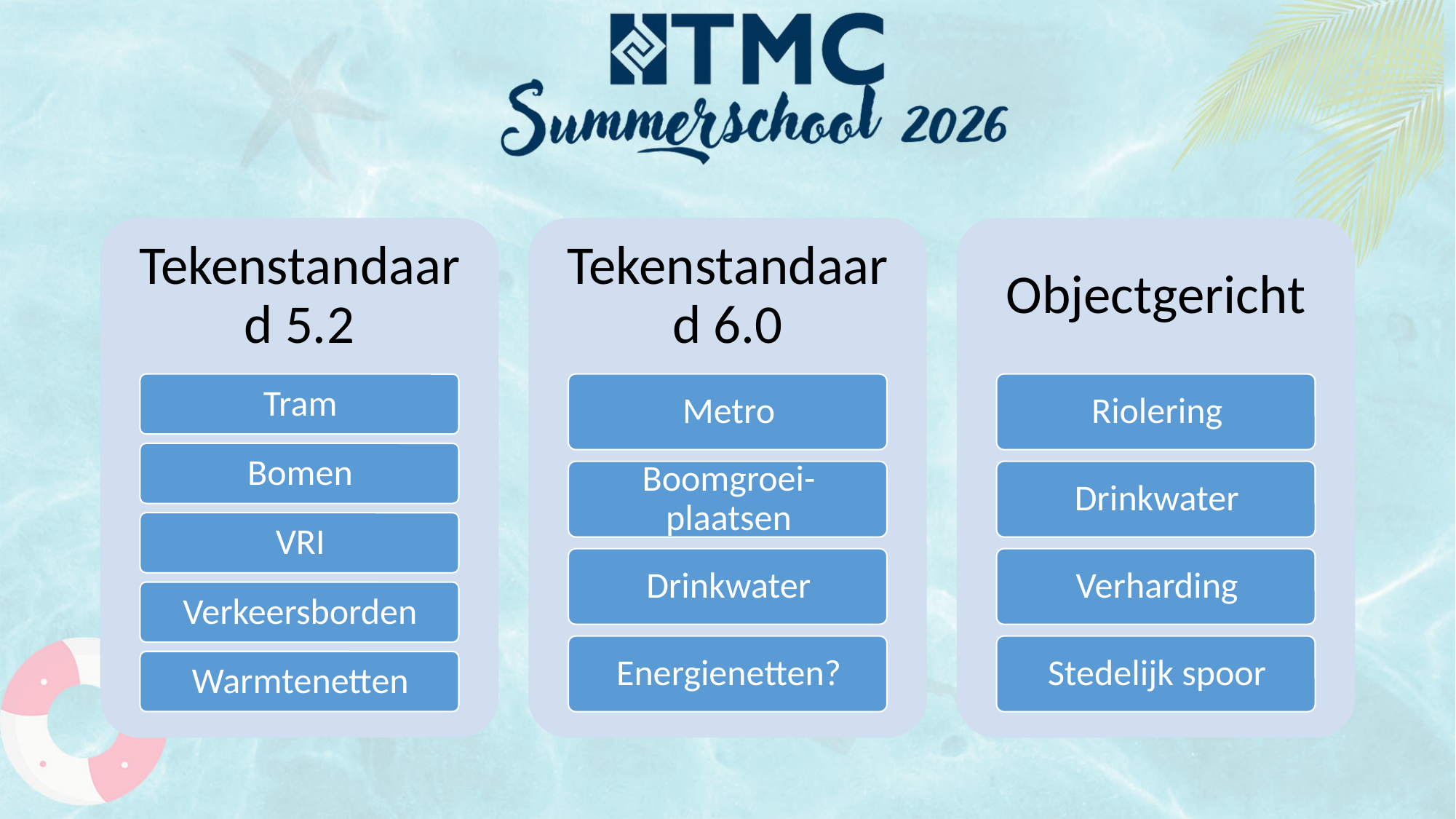

Tekenstandaard 5.2
Tram
Bomen
VRI
Verkeersborden
Warmtenetten
Tekenstandaard 6.0
Metro
Boomgroei-plaatsen
Drinkwater
Energienetten?
Objectgericht
Riolering
Drinkwater
Verharding
Stedelijk spoor